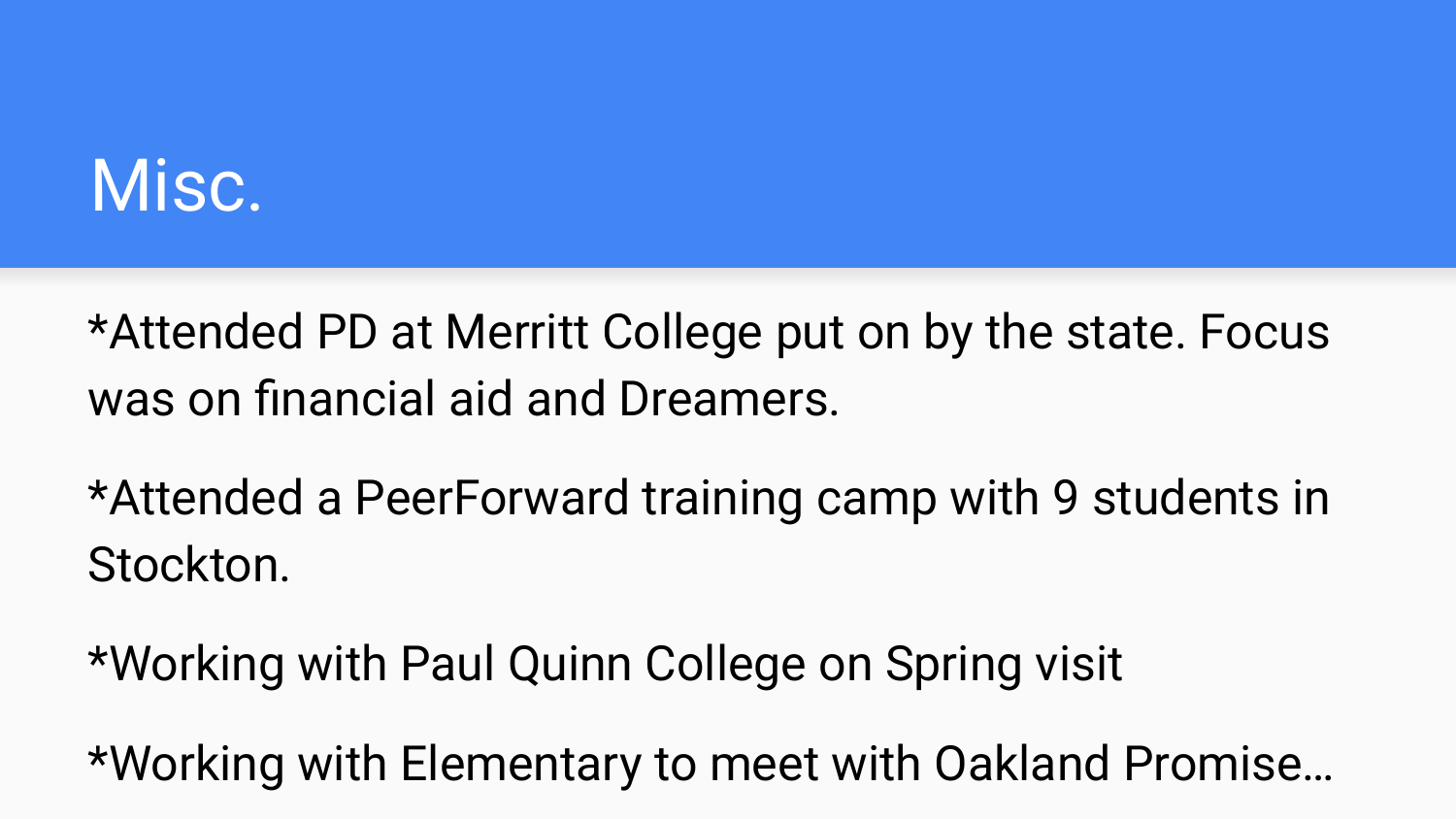

# Misc.
*Attended PD at Merritt College put on by the state. Focus was on financial aid and Dreamers.
*Attended a PeerForward training camp with 9 students in Stockton.
*Working with Paul Quinn College on Spring visit
*Working with Elementary to meet with Oakland Promise…